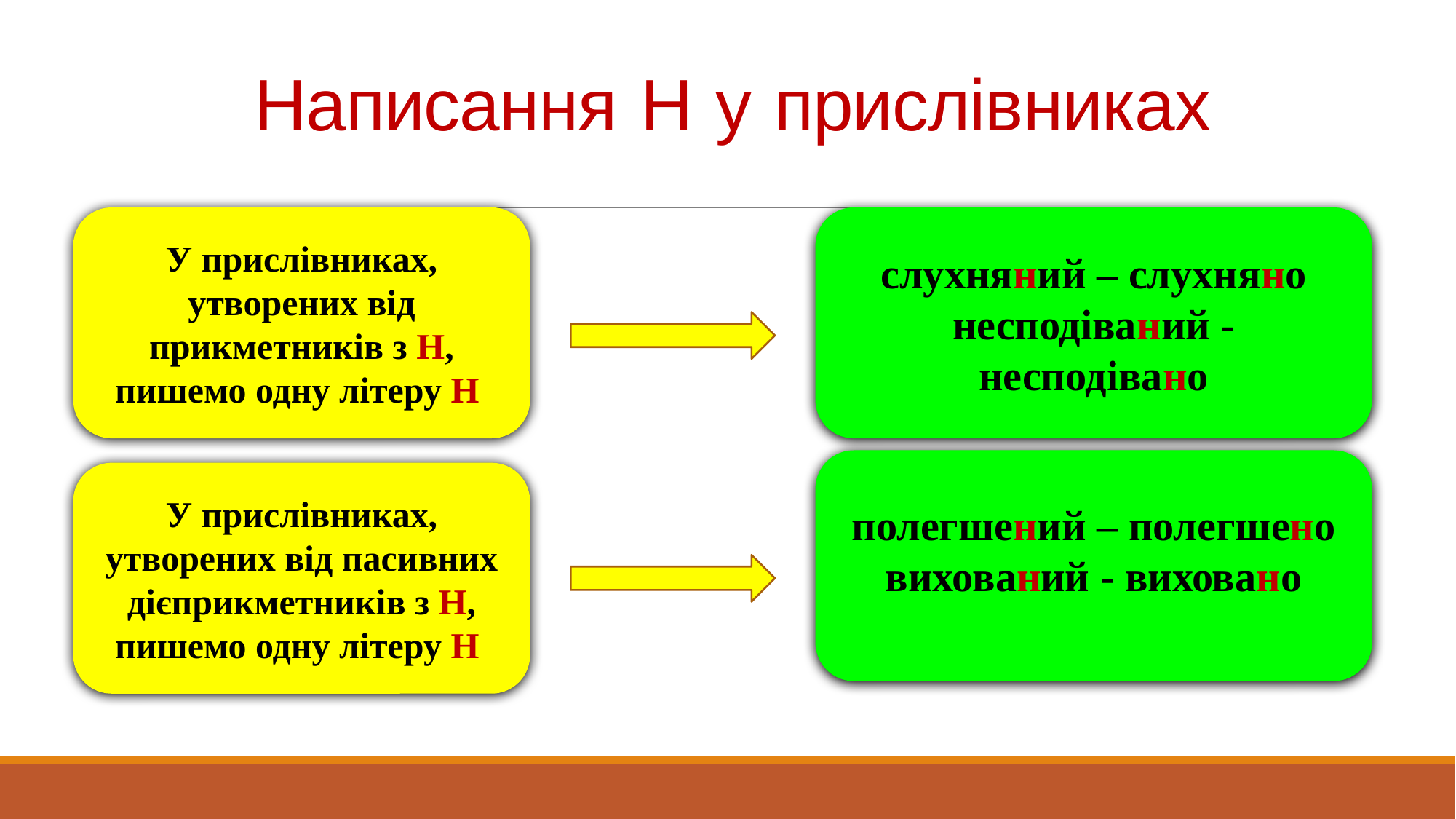

# Написання Н у прислівниках
У прислівниках, утворених від прикметників з Н, пишемо одну літеру Н
слухняний – слухняно
несподіваний - несподівано

полегшений – полегшено
вихований - виховано

У прислівниках, утворених від пасивних дієприкметників з Н, пишемо одну літеру Н